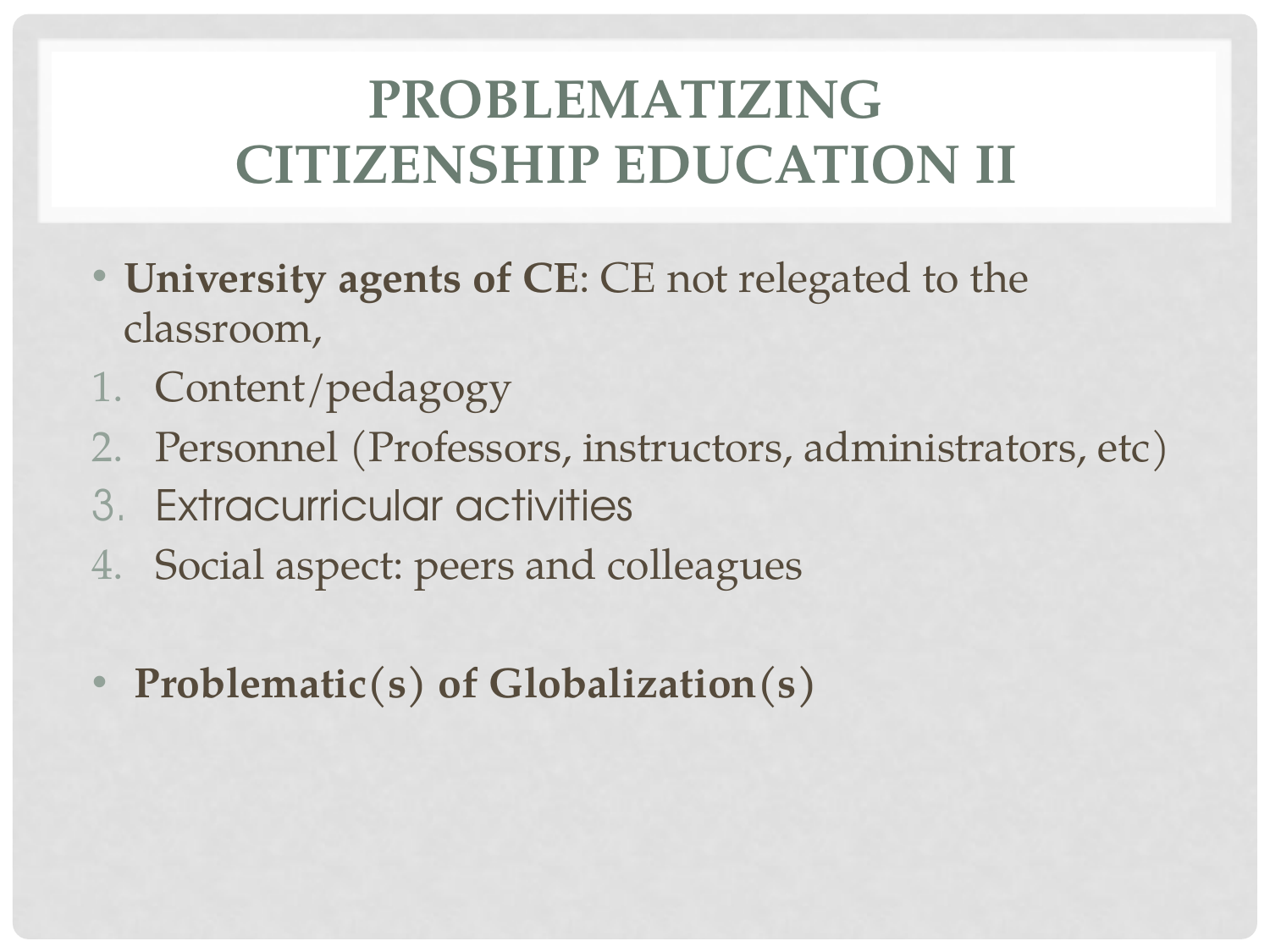

# Problematizing Citizenship Education II
University agents of CE: CE not relegated to the classroom,
Content/pedagogy
Personnel (Professors, instructors, administrators, etc)
Extracurricular activities
Social aspect: peers and colleagues

 Problematic(s) of Globalization(s)